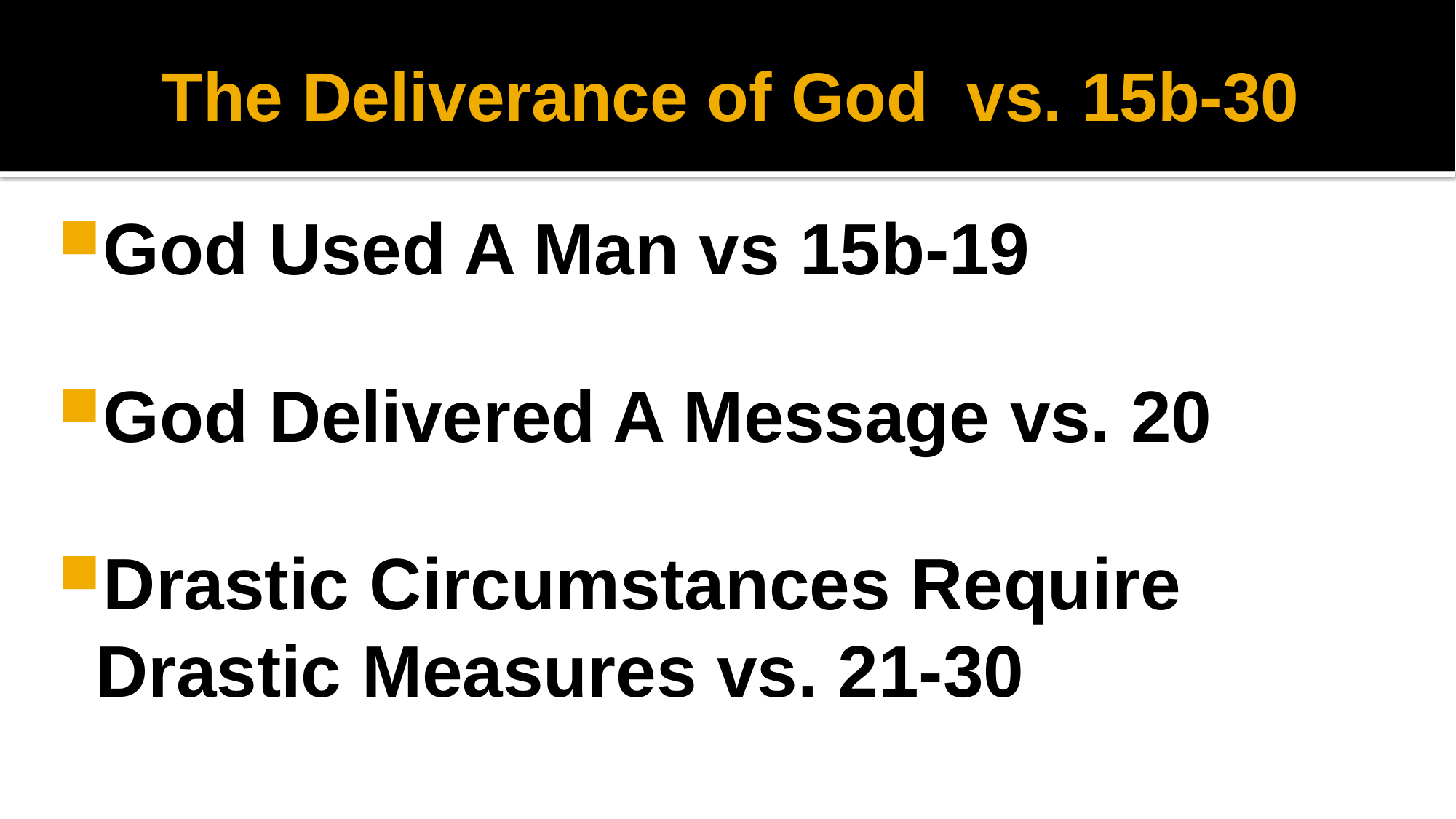

# The Deliverance of God  vs. 15b-30
God Used A Man vs 15b-19

God Delivered A Message vs. 20

Drastic Circumstances Require Drastic Measures vs. 21-30